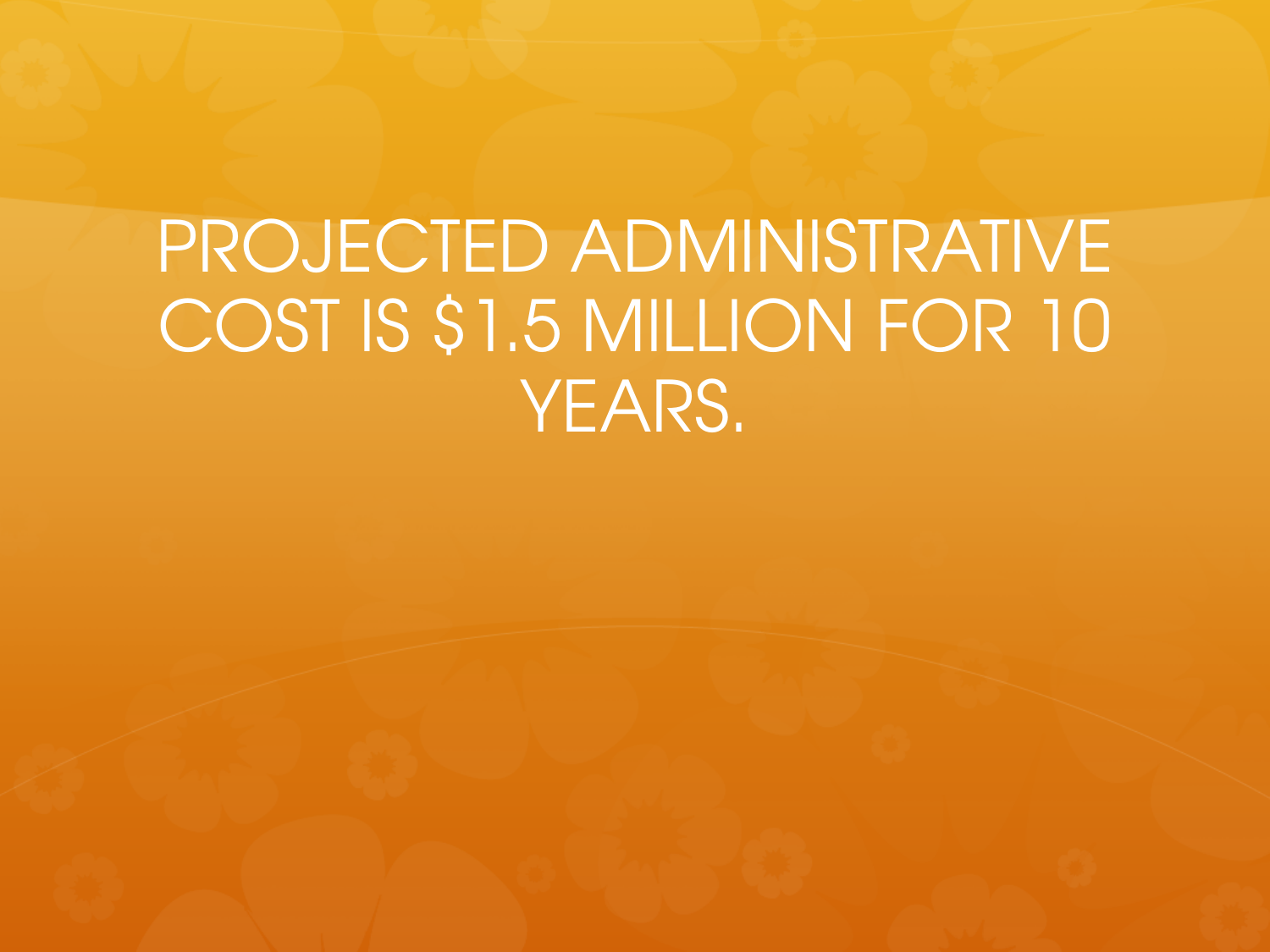

# PROJECTED ADMINISTRATIVE COST IS $1.5 MILLION FOR 10 YEARS.